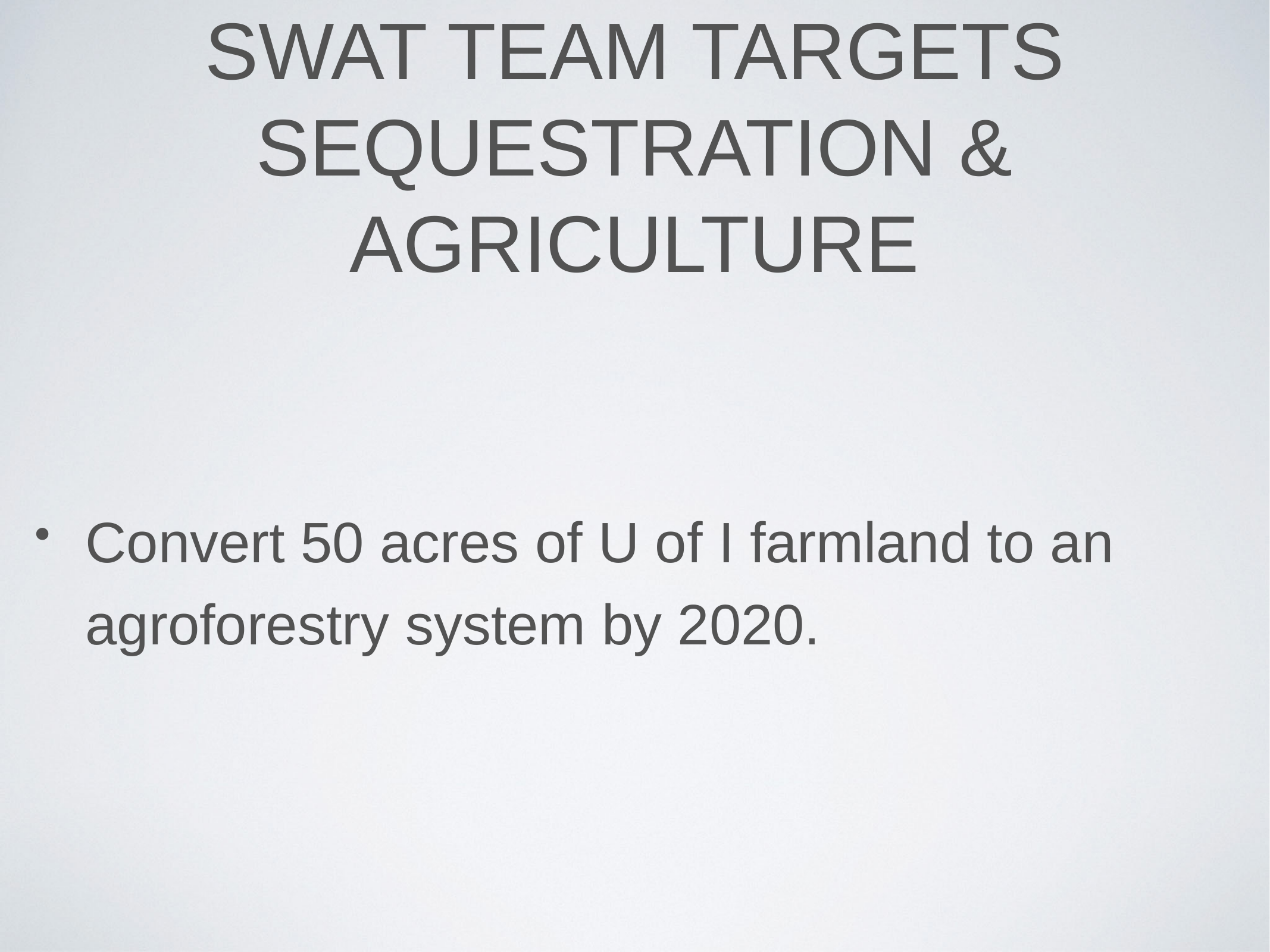

# SWAT Team Targets
Sequestration & Agriculture
Convert 50 acres of U of I farmland to an agroforestry system by 2020.